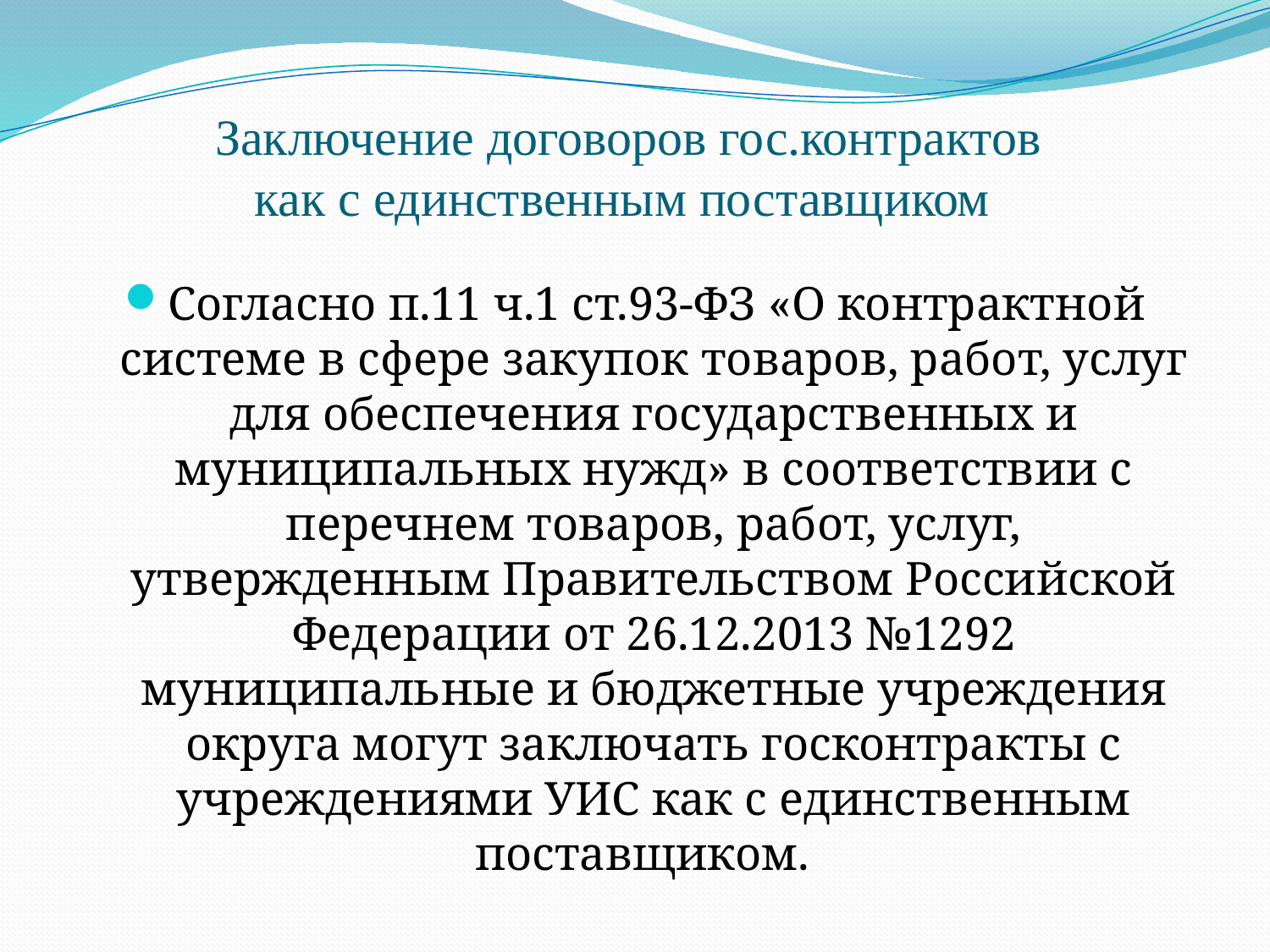

# Заключение договоров гос.контрактов как с единственным поставщиком
Согласно п.11 ч.1 ст.93-ФЗ «О контрактной системе в сфере закупок товаров, работ, услуг для обеспечения государственных и муниципальных нужд» в соответствии с перечнем товаров, работ, услуг, утвержденным Правительством Российской Федерации от 26.12.2013 №1292 муниципальные и бюджетные учреждения округа могут заключать госконтракты с учреждениями УИС как с единственным поставщиком.